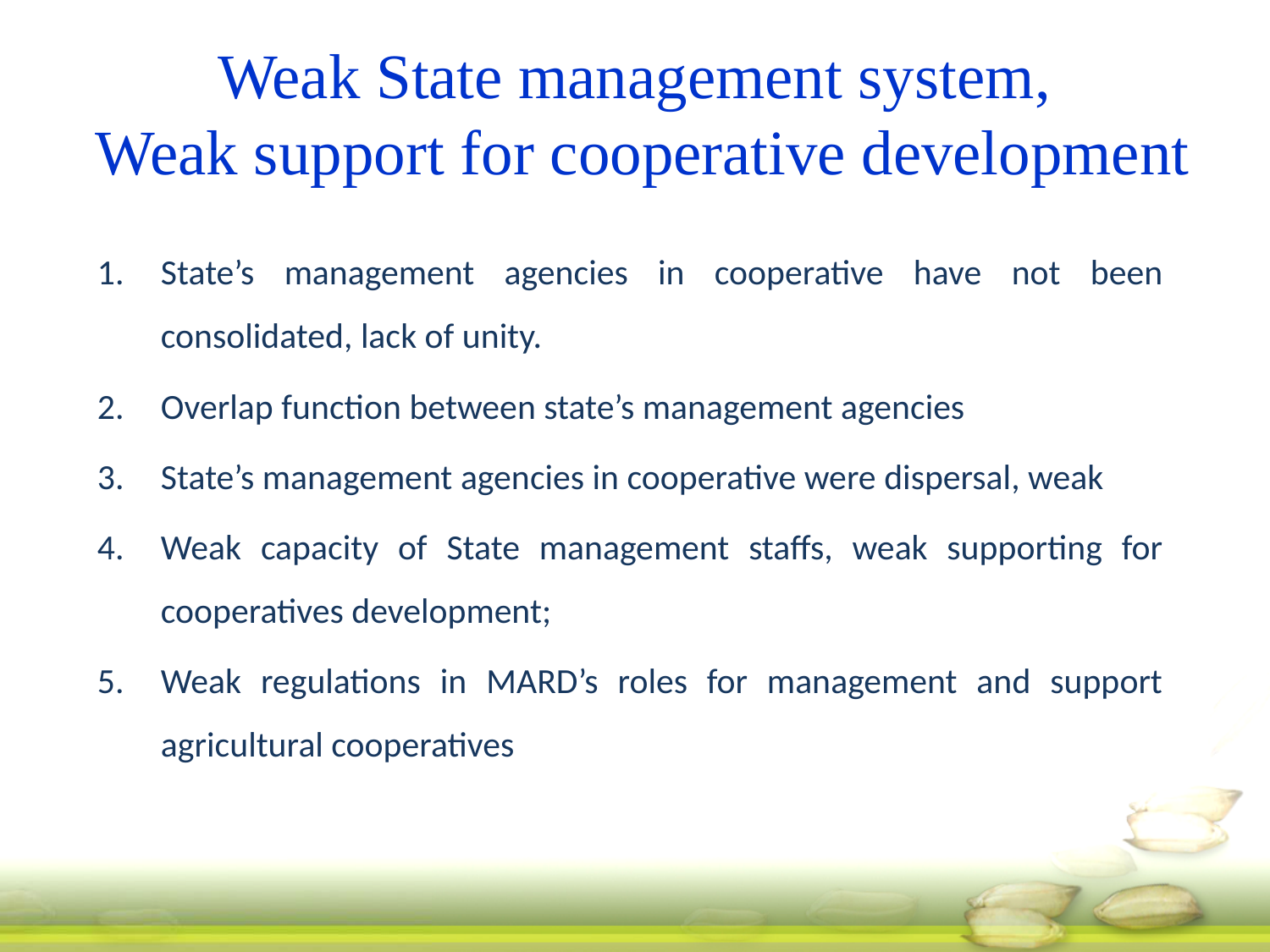

# Weak State management system, Weak support for cooperative development
State’s management agencies in cooperative have not been consolidated, lack of unity.
Overlap function between state’s management agencies
State’s management agencies in cooperative were dispersal, weak
Weak capacity of State management staffs, weak supporting for cooperatives development;
Weak regulations in MARD’s roles for management and support agricultural cooperatives